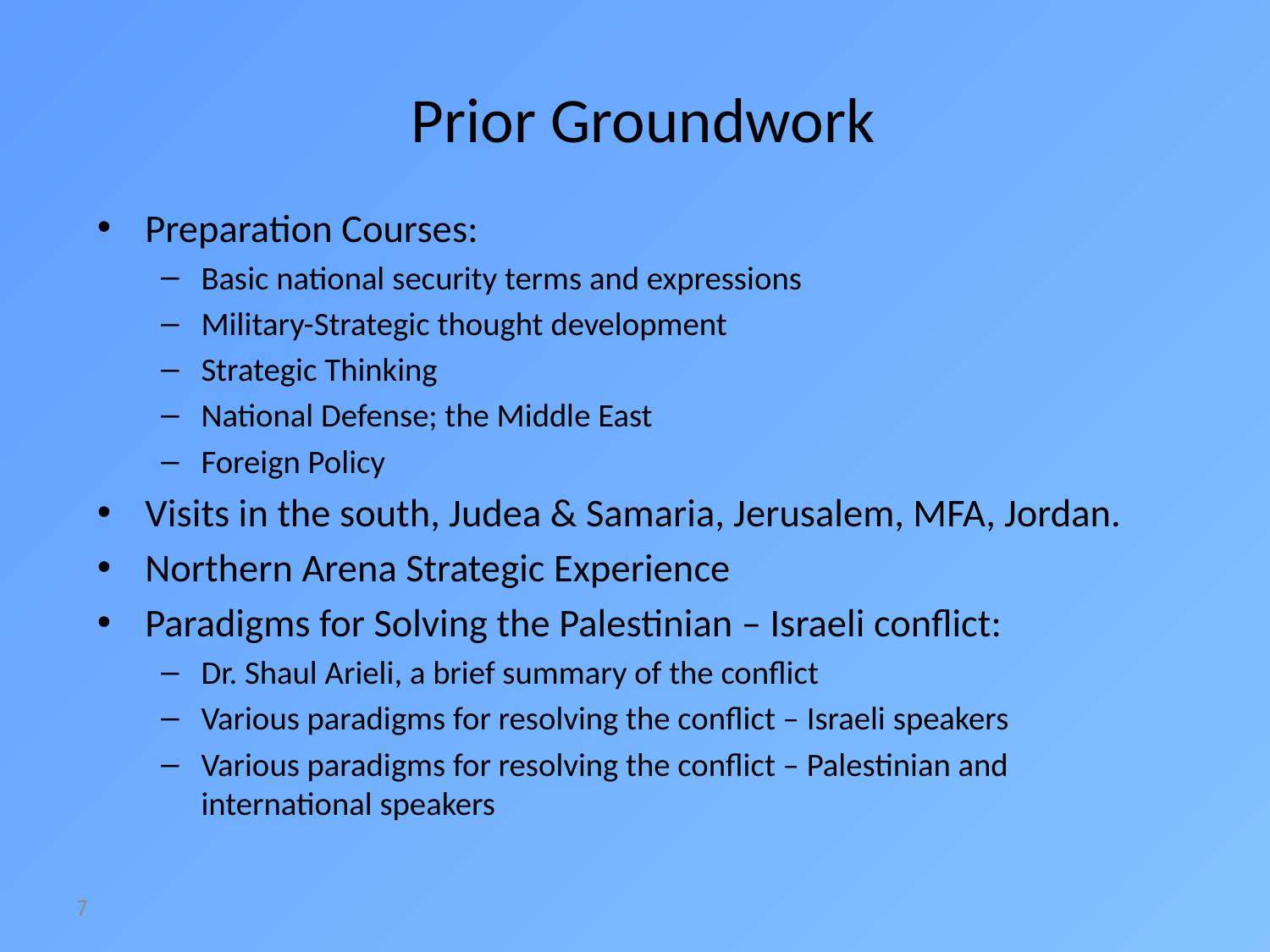

# Prior Groundwork
Preparation Courses:
Basic national security terms and expressions
Military-Strategic thought development
Strategic Thinking
National Defense; the Middle East
Foreign Policy
Visits in the south, Judea & Samaria, Jerusalem, MFA, Jordan.
Northern Arena Strategic Experience
Paradigms for Solving the Palestinian – Israeli conflict:
Dr. Shaul Arieli, a brief summary of the conflict
Various paradigms for resolving the conflict – Israeli speakers
Various paradigms for resolving the conflict – Palestinian and international speakers

7